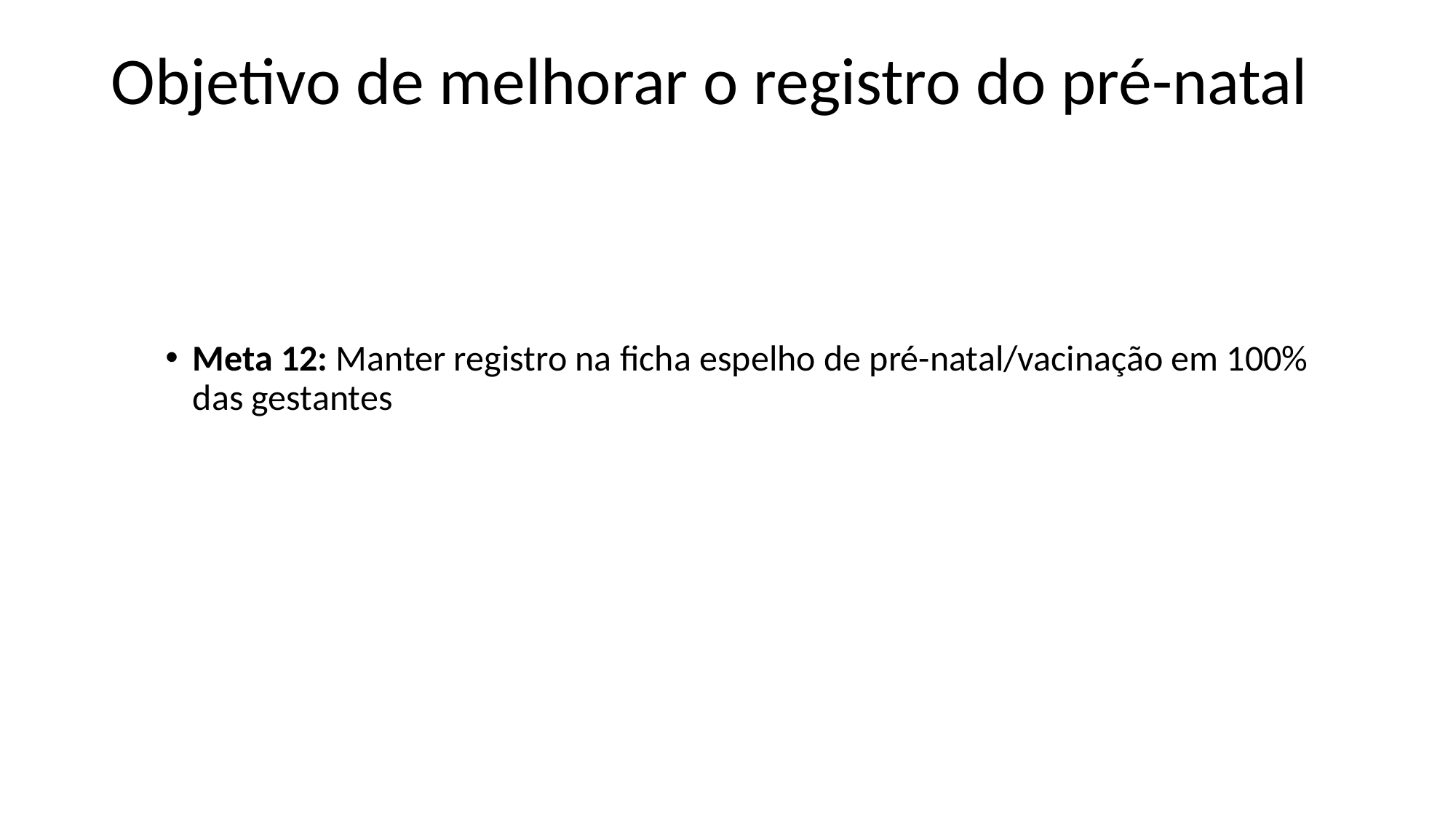

# Objetivo de melhorar o registro do pré-natal

Meta 12: Manter registro na ficha espelho de pré-natal/vacinação em 100% das gestantes